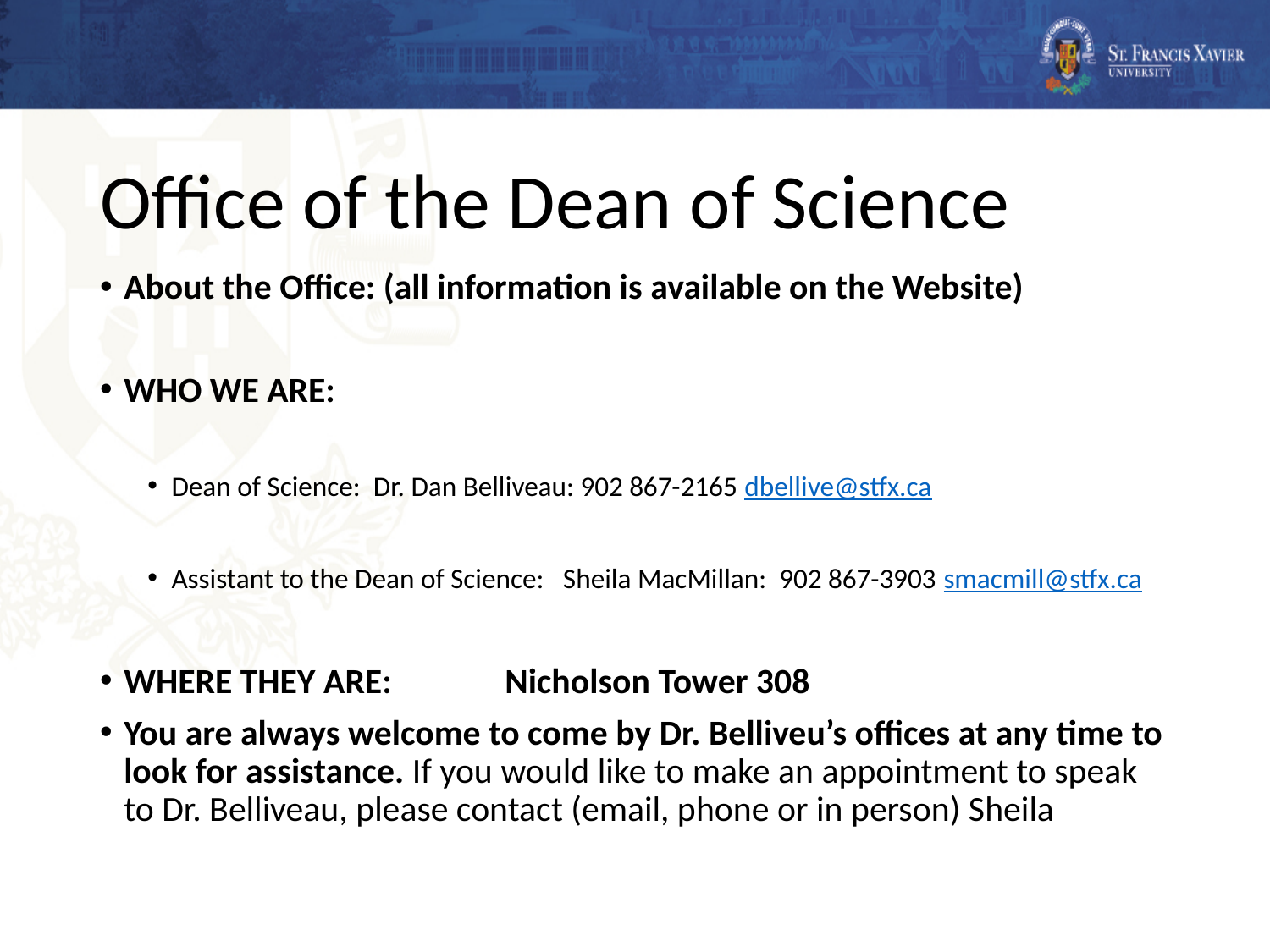

# Office of the Dean of Science
About the Office: (all information is available on the Website)

WHO WE ARE:

Dean of Science:  Dr. Dan Belliveau: 902 867-2165 dbellive@stfx.ca

Assistant to the Dean of Science:   Sheila MacMillan:  902 867-3903 smacmill@stfx.ca

WHERE THEY ARE: 	Nicholson Tower 308
You are always welcome to come by Dr. Belliveu’s offices at any time to look for assistance. If you would like to make an appointment to speak to Dr. Belliveau, please contact (email, phone or in person) Sheila